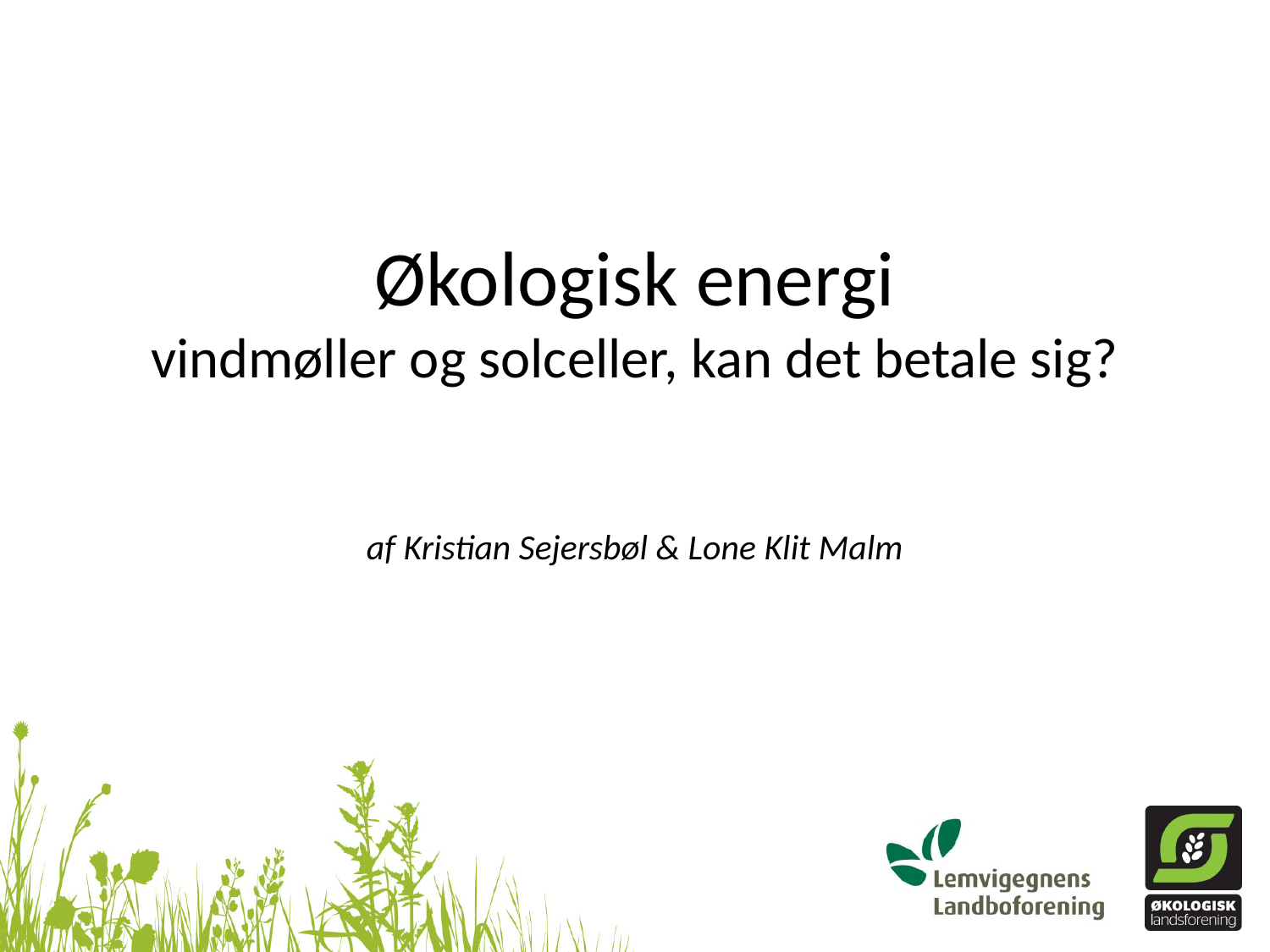

# Økologisk energi vindmøller og solceller, kan det betale sig? af Kristian Sejersbøl & Lone Klit Malm